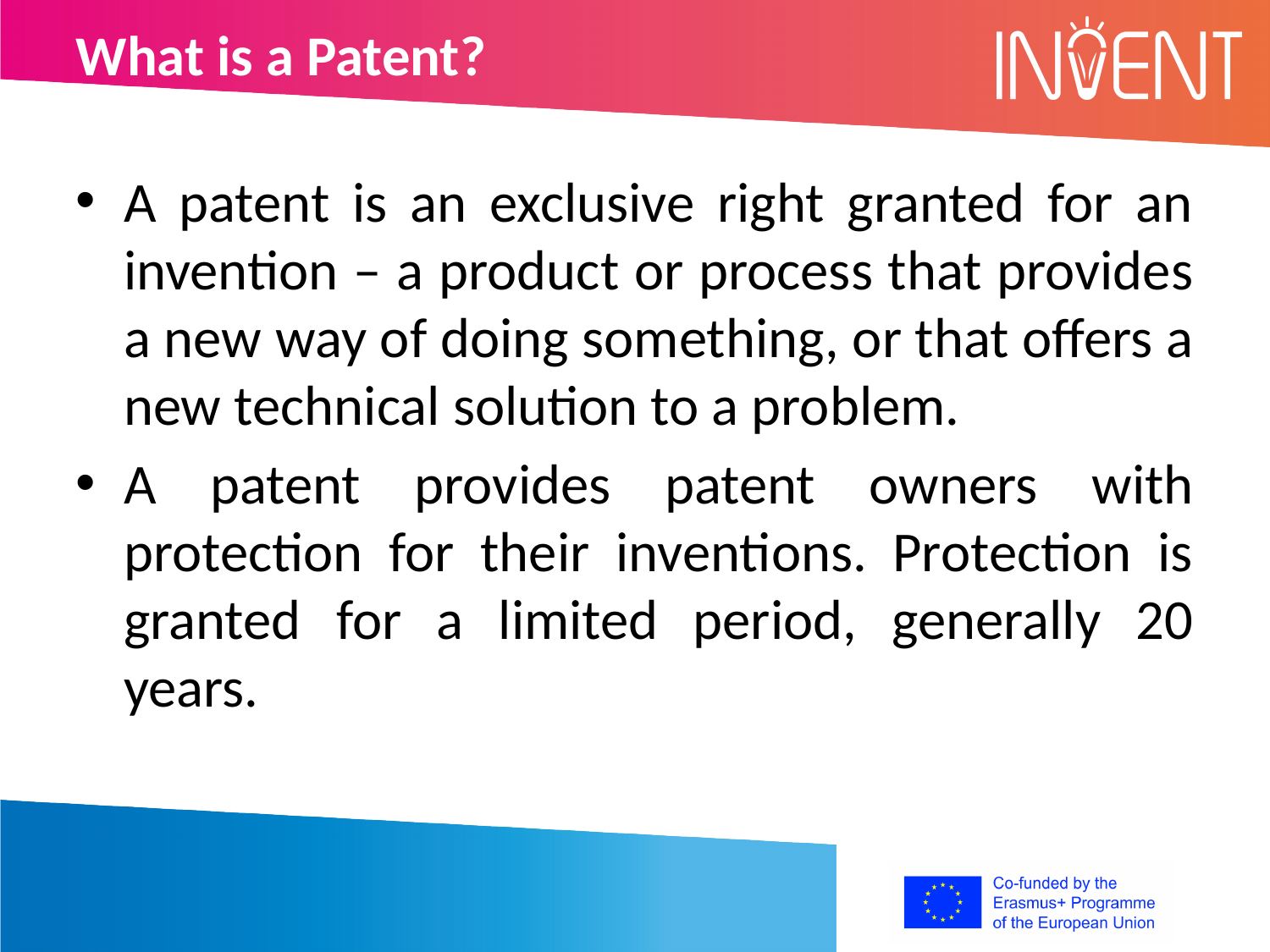

What is a Patent?
A patent is an exclusive right granted for an invention – a product or process that provides a new way of doing something, or that offers a new technical solution to a problem.
A patent provides patent owners with protection for their inventions. Protection is granted for a limited period, generally 20 years.